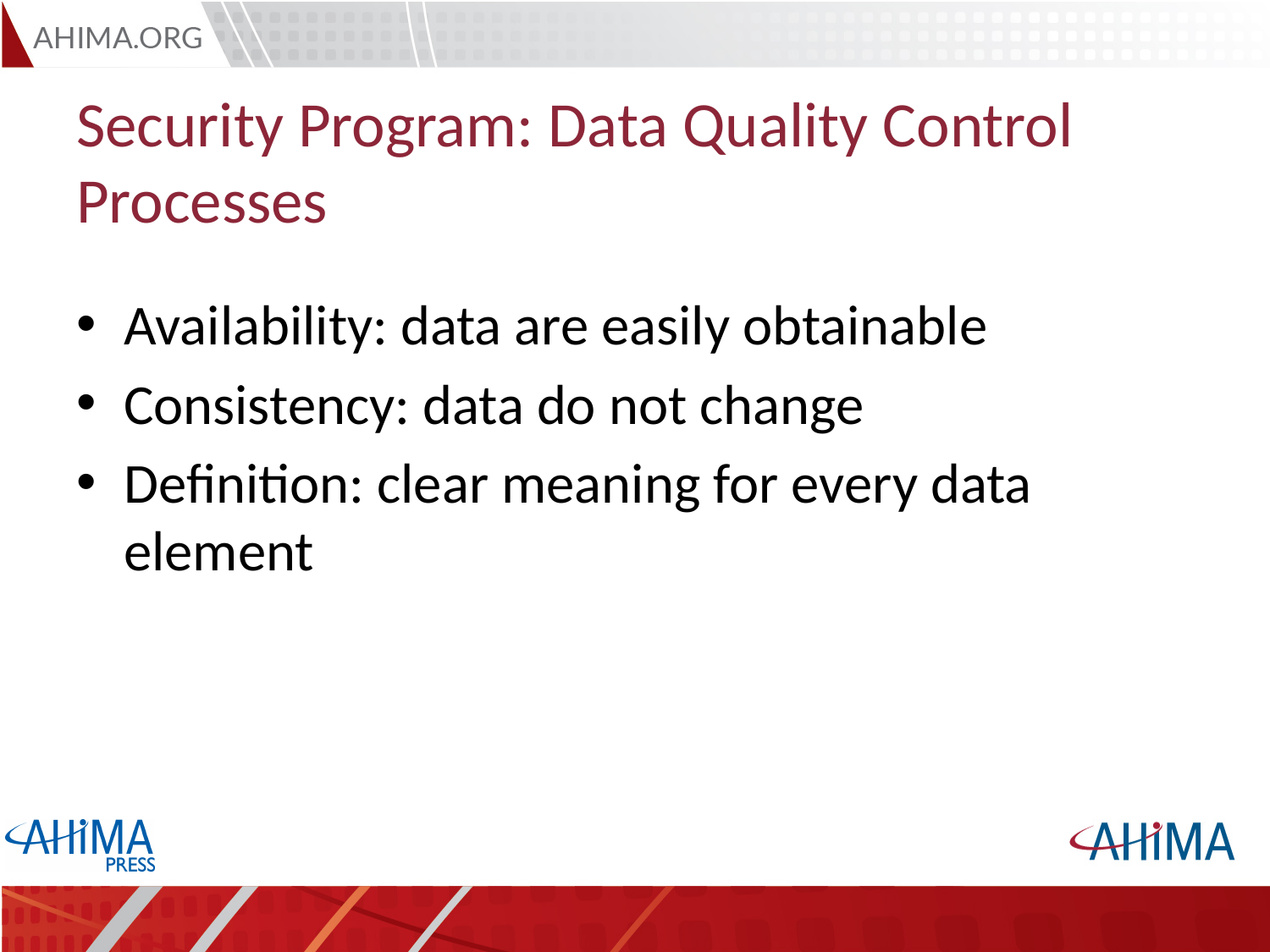

# Security Program: Data Quality Control Processes
Availability: data are easily obtainable
Consistency: data do not change
Definition: clear meaning for every data element